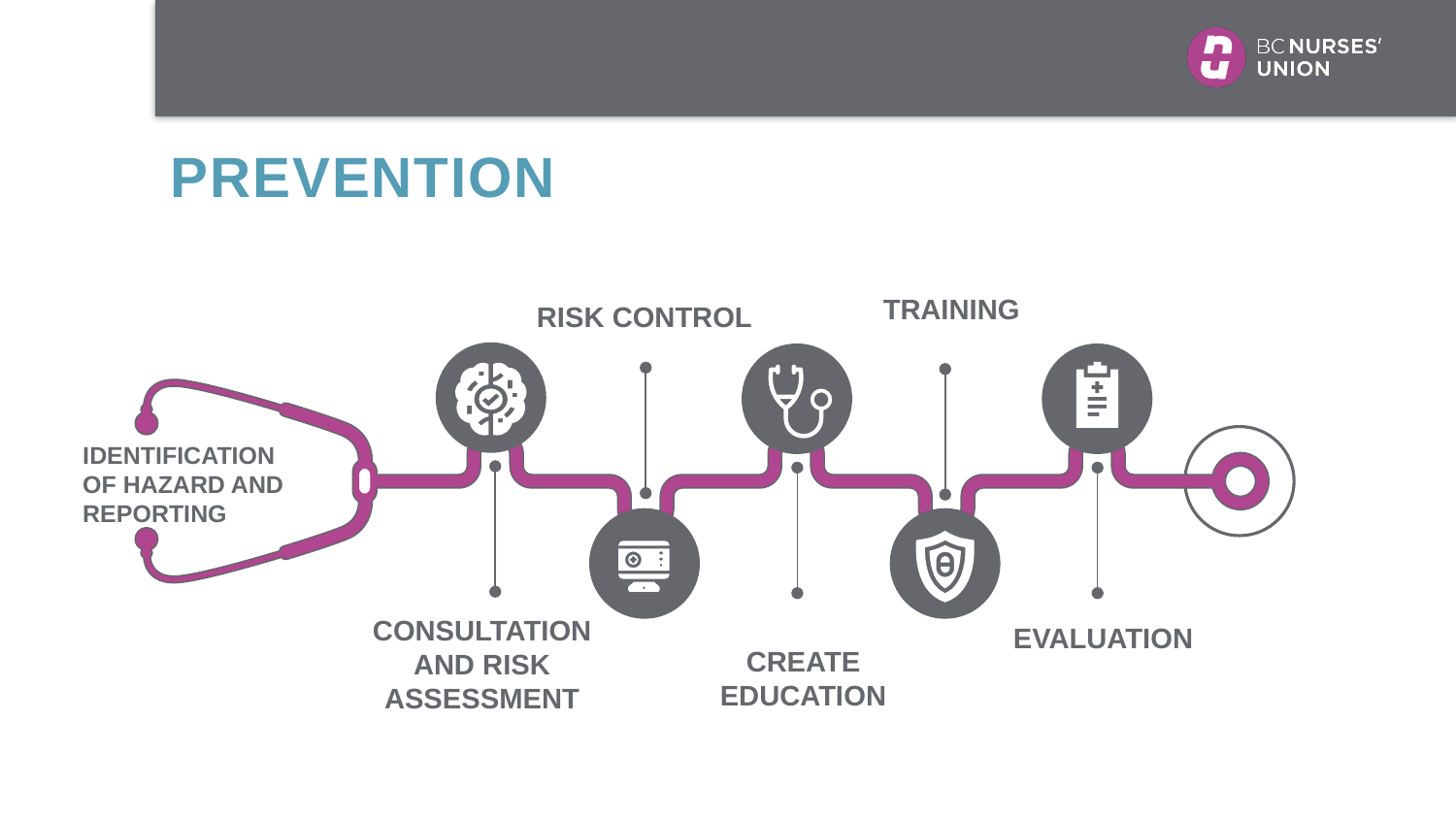

PREVENTION
TRAINING
RISK CONTROL

IDENTIFICATION
OF HAZARD AND REPORTING

CREATE EDUCATION
EVALUATION
CONSULTATION
AND RISK ASSESSMENT